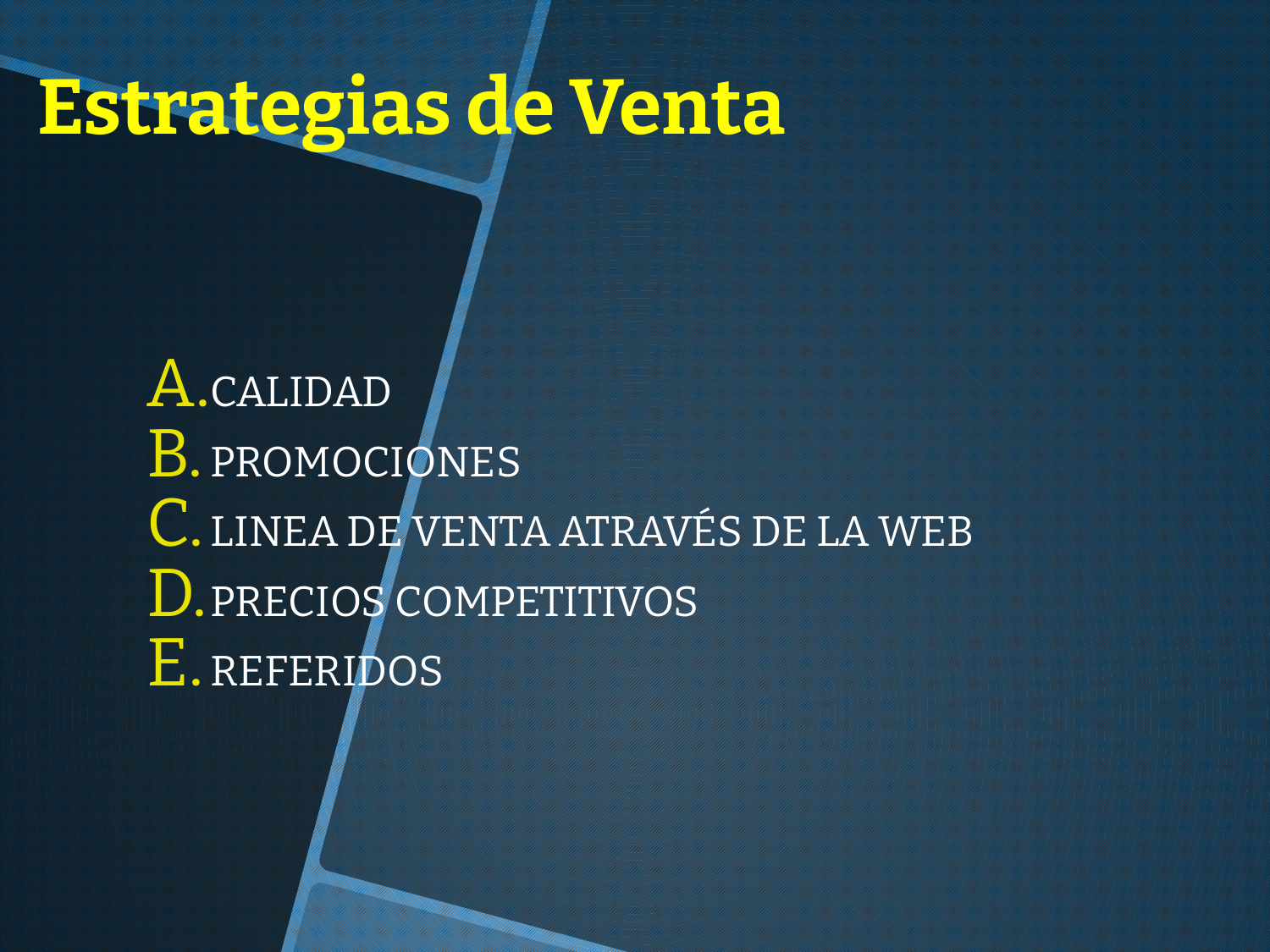

# Estrategias de Venta
CALIDAD
PROMOCIONES
LINEA DE VENTA ATRAVÉS DE LA WEB
PRECIOS COMPETITIVOS
REFERIDOS